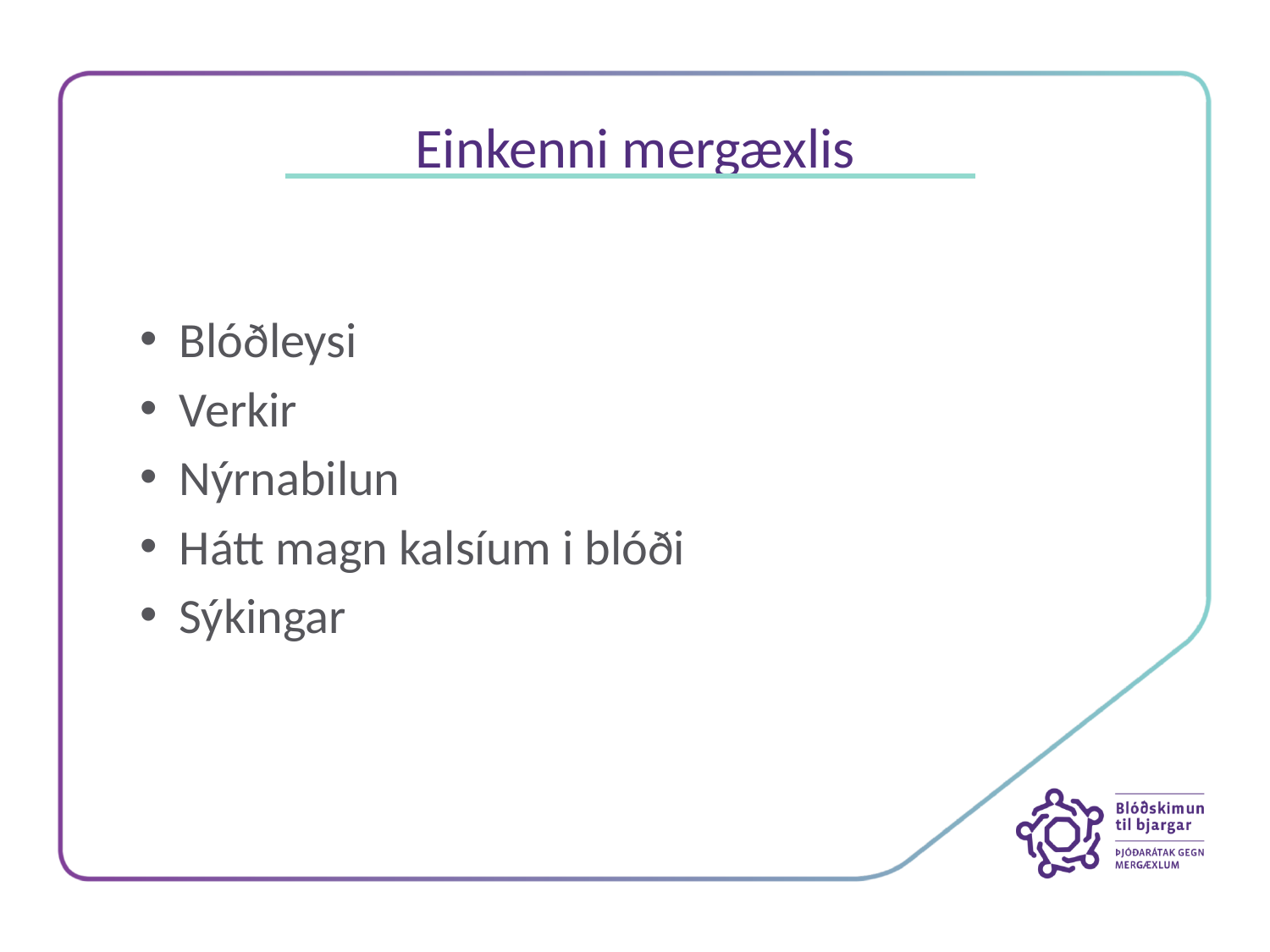

# Einkenni mergæxlis
Blóðleysi
Verkir
Nýrnabilun
Hátt magn kalsíum i blóði
Sýkingar